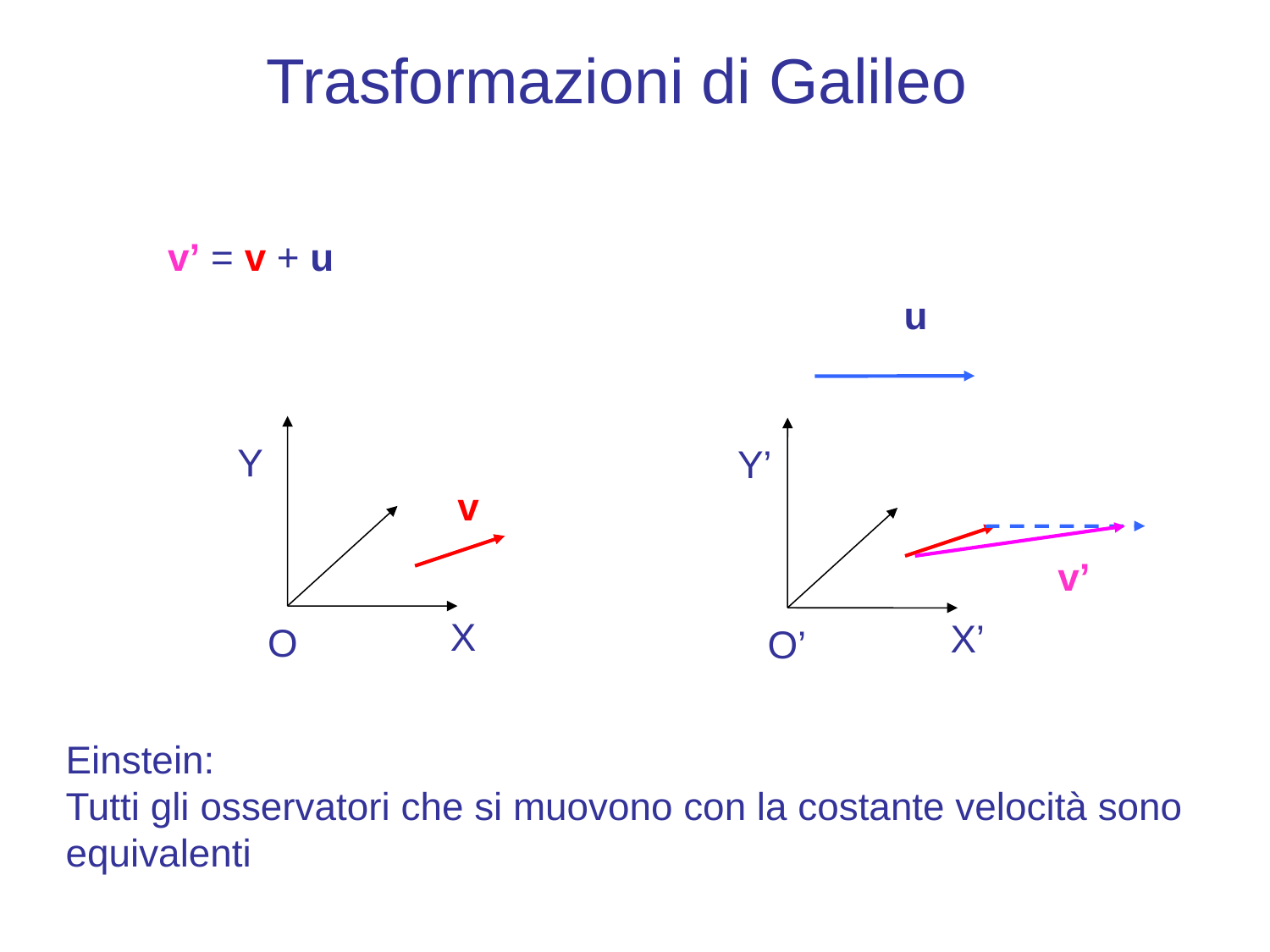

# Trasformazioni di Galileo
v’ = v + u
u

Y

X
O

Y’

X’
O’
v

v’
Einstein:
Tutti gli osservatori che si muovono con la costante velocità sono
equivalenti